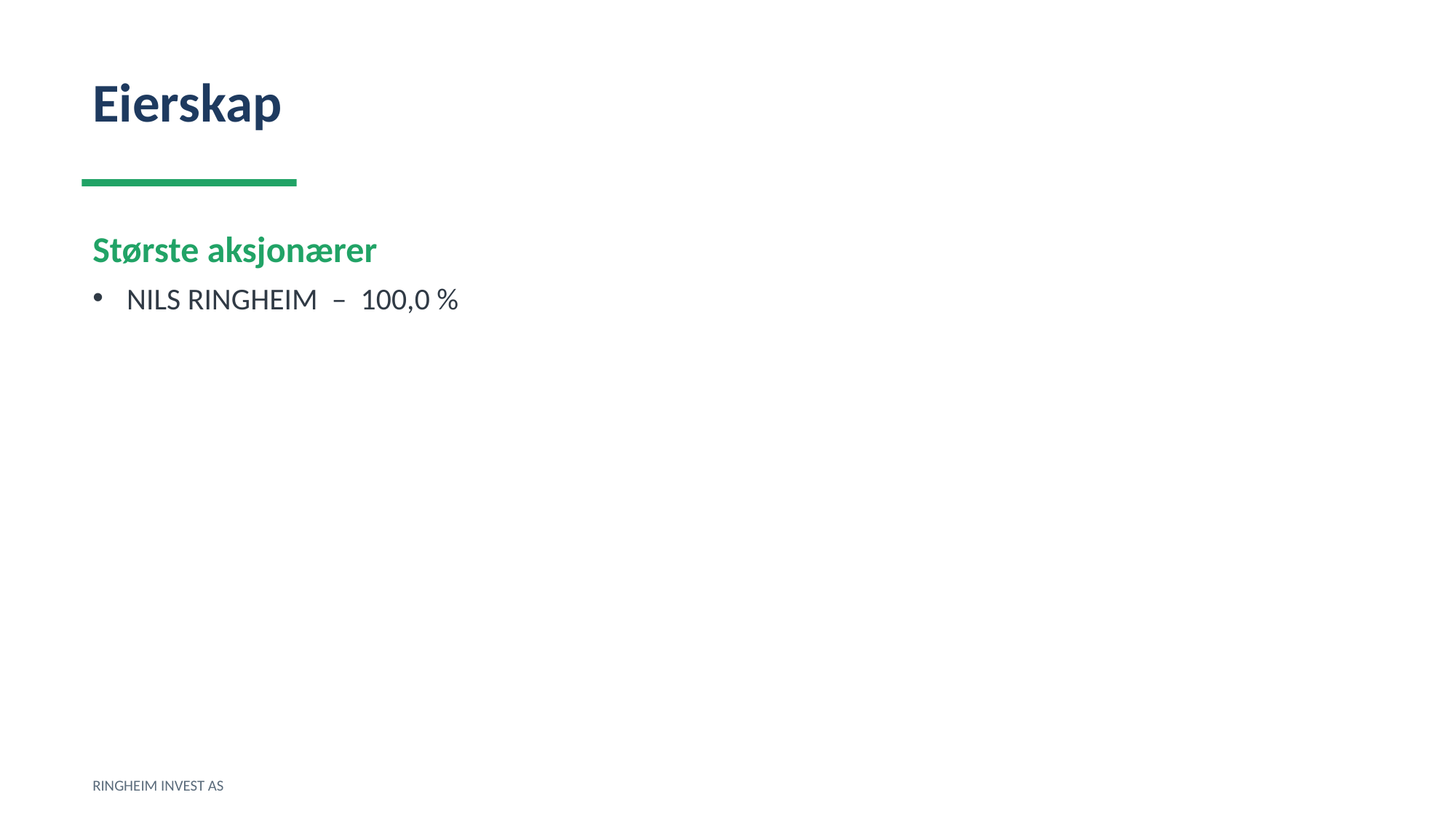

Eierskap

Største aksjonærer
NILS RINGHEIM  –  100,0 %
RINGHEIM INVEST AS